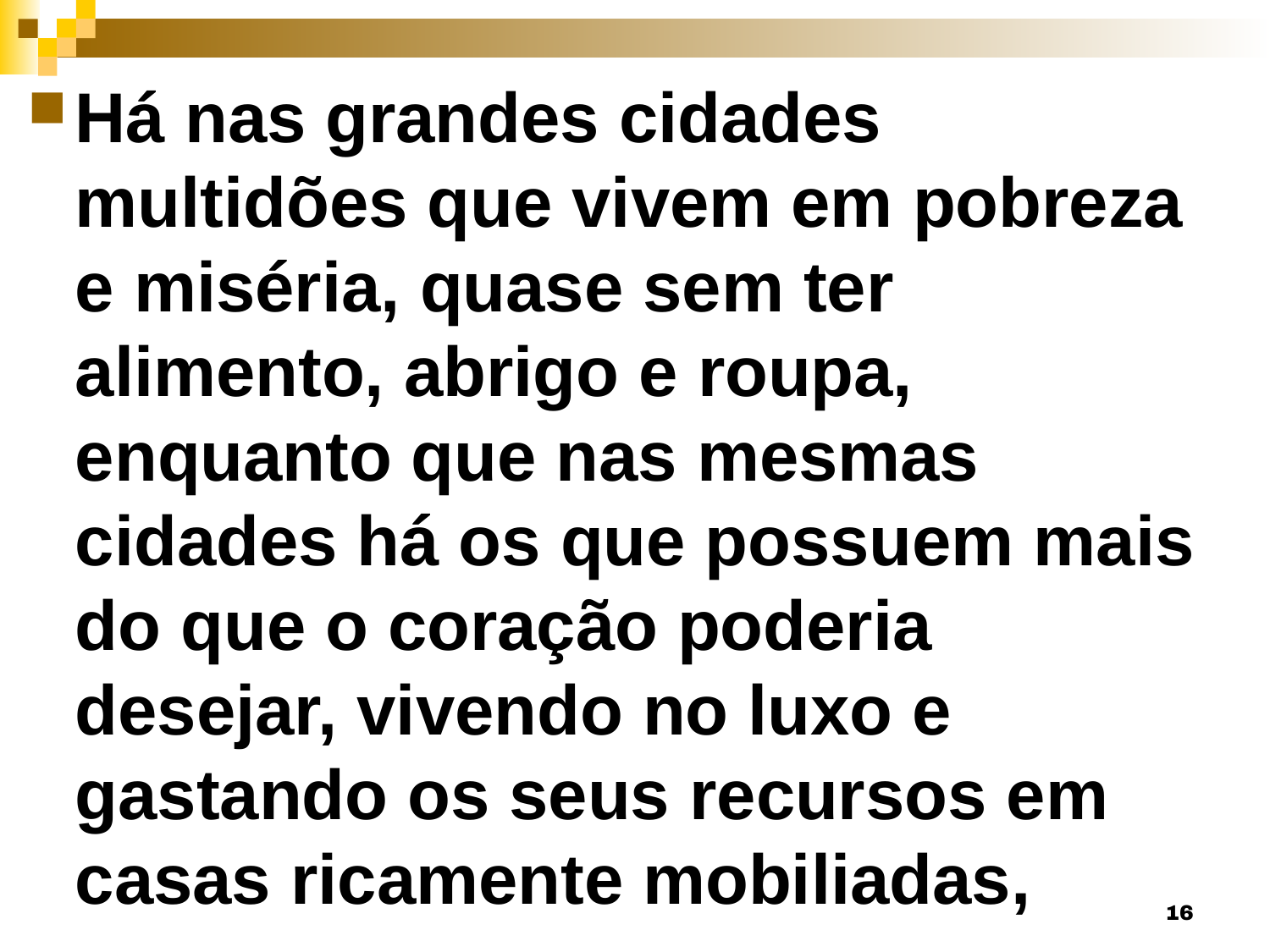

Há nas grandes cidades multidões que vivem em pobreza e miséria, quase sem ter alimento, abrigo e roupa, enquanto que nas mesmas cidades há os que possuem mais do que o coração poderia desejar, vivendo no luxo e gastando os seus recursos em casas ricamente mobiliadas,
16